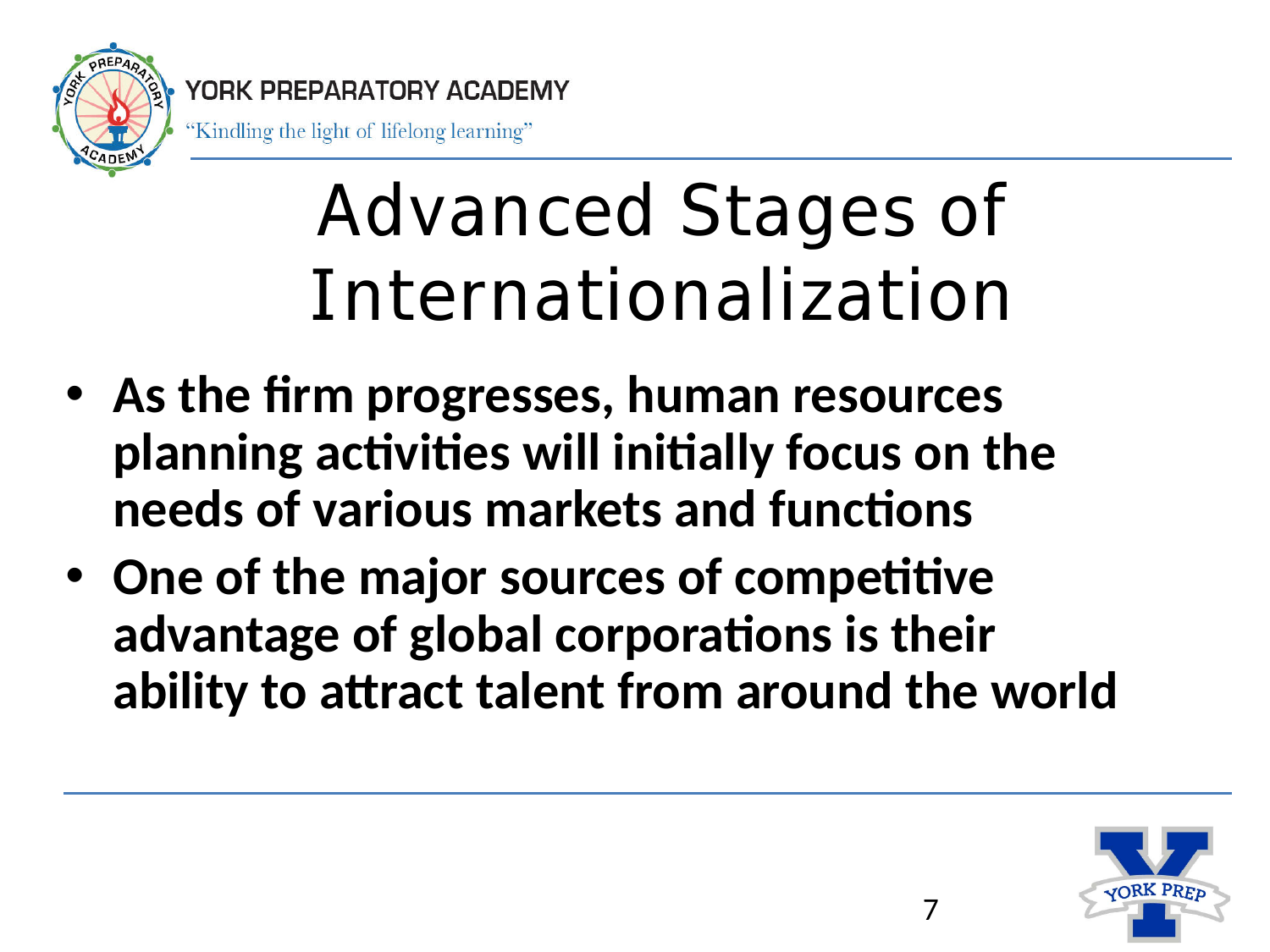

# Advanced Stages of Internationalization
As the firm progresses, human resources planning activities will initially focus on the needs of various markets and functions
One of the major sources of competitive advantage of global corporations is their ability to attract talent from around the world
7